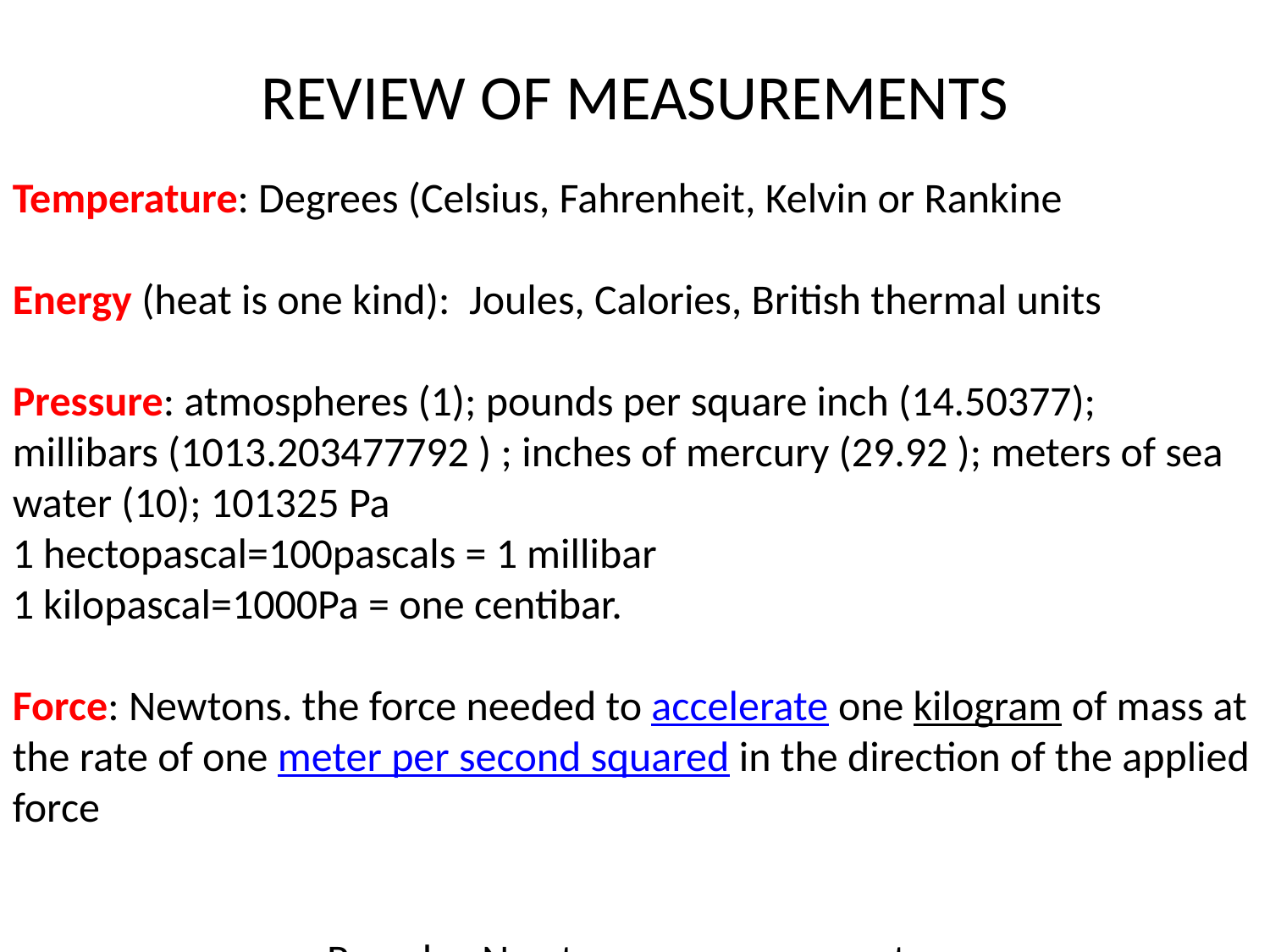

REVIEW OF MEASUREMENTS

Temperature: Degrees (Celsius, Fahrenheit, Kelvin or Rankine

Energy (heat is one kind):  Joules, Calories, British thermal units

Pressure: atmospheres (1); pounds per square inch (14.50377);  millibars (1013.203477792 ) ; inches of mercury (29.92 ); meters of sea water (10); 101325 Pa
1 hectopascal=100pascals = 1 millibar
1 kilopascal=1000Pa = one centibar.

Force: Newtons. the force needed to accelerate one kilogram of mass at the rate of one meter per second squared in the direction of the applied force

Pascal =  Newtons per square meter